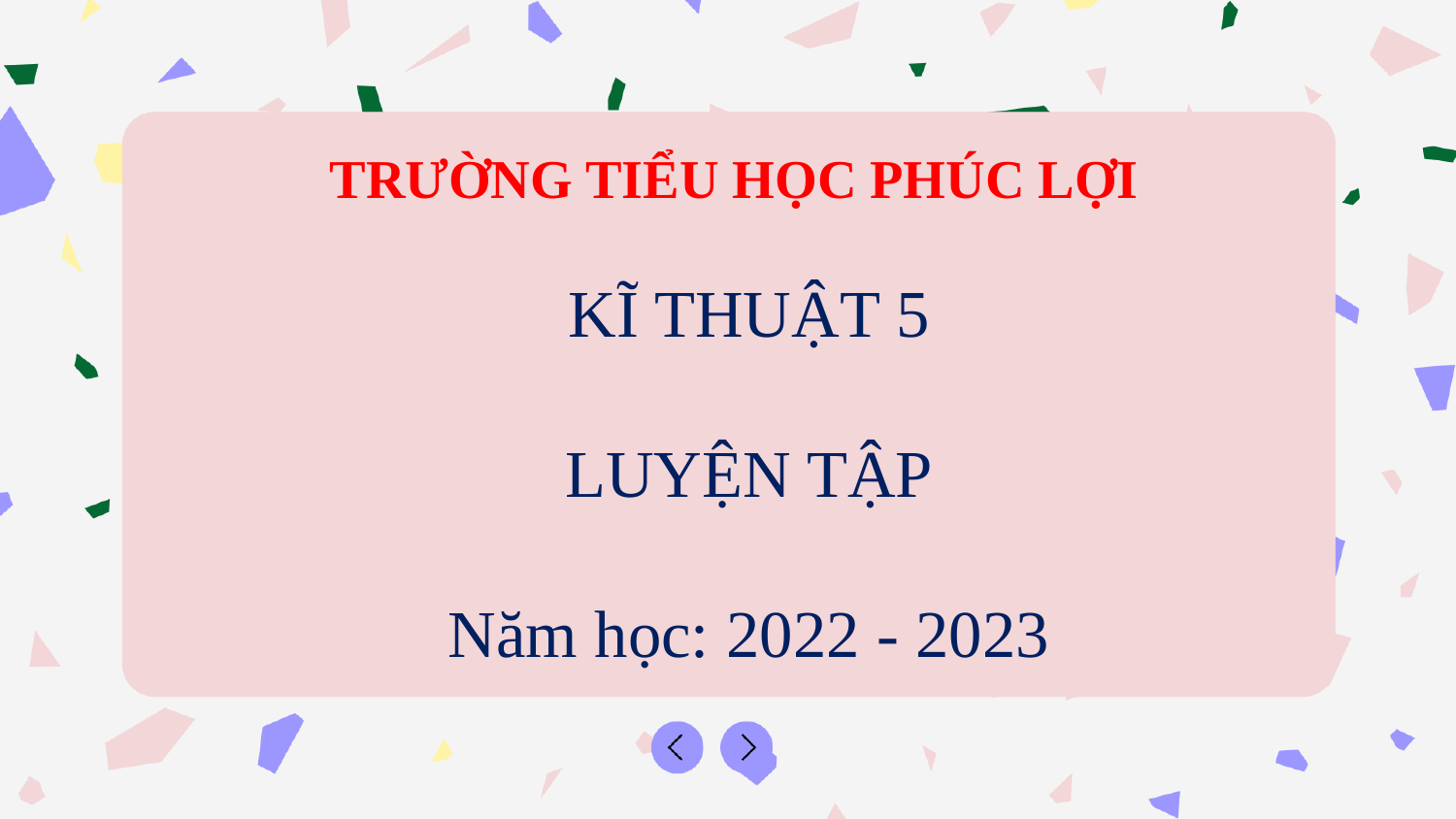

TRƯỜNG TIỂU HỌC PHÚC LỢI

KĨ THUẬT 5

LUYỆN TẬP

Năm học: 2022 - 2023